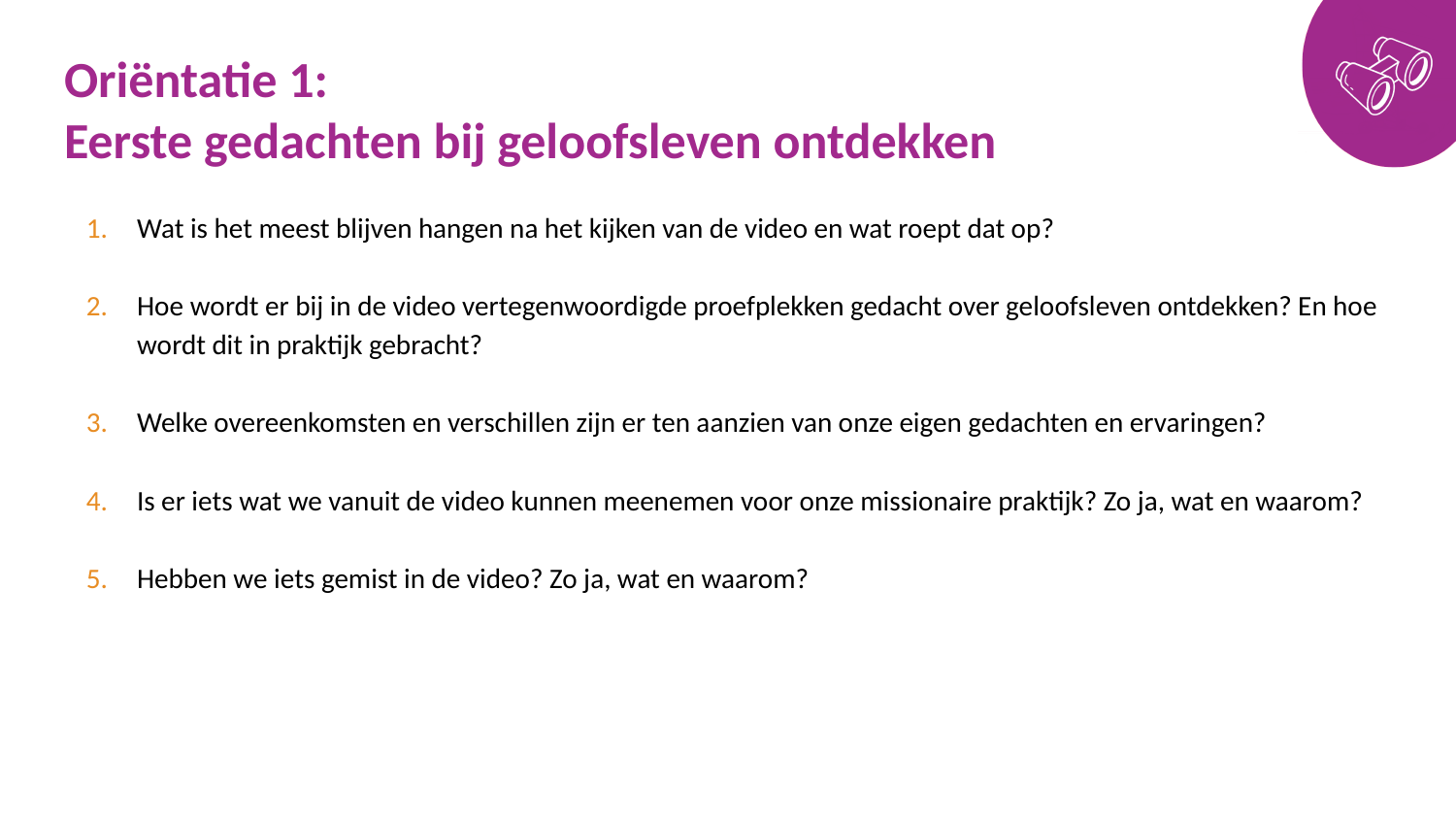

# Oriëntatie 1: Eerste gedachten bij geloofsleven ontdekken

Wat is het meest blijven hangen na het kijken van de video en wat roept dat op?

Hoe wordt er bij in de video vertegenwoordigde proefplekken gedacht over geloofsleven ontdekken? En hoe wordt dit in praktijk gebracht?

Welke overeenkomsten en verschillen zijn er ten aanzien van onze eigen gedachten en ervaringen?

Is er iets wat we vanuit de video kunnen meenemen voor onze missionaire praktijk? Zo ja, wat en waarom?

Hebben we iets gemist in de video? Zo ja, wat en waarom?